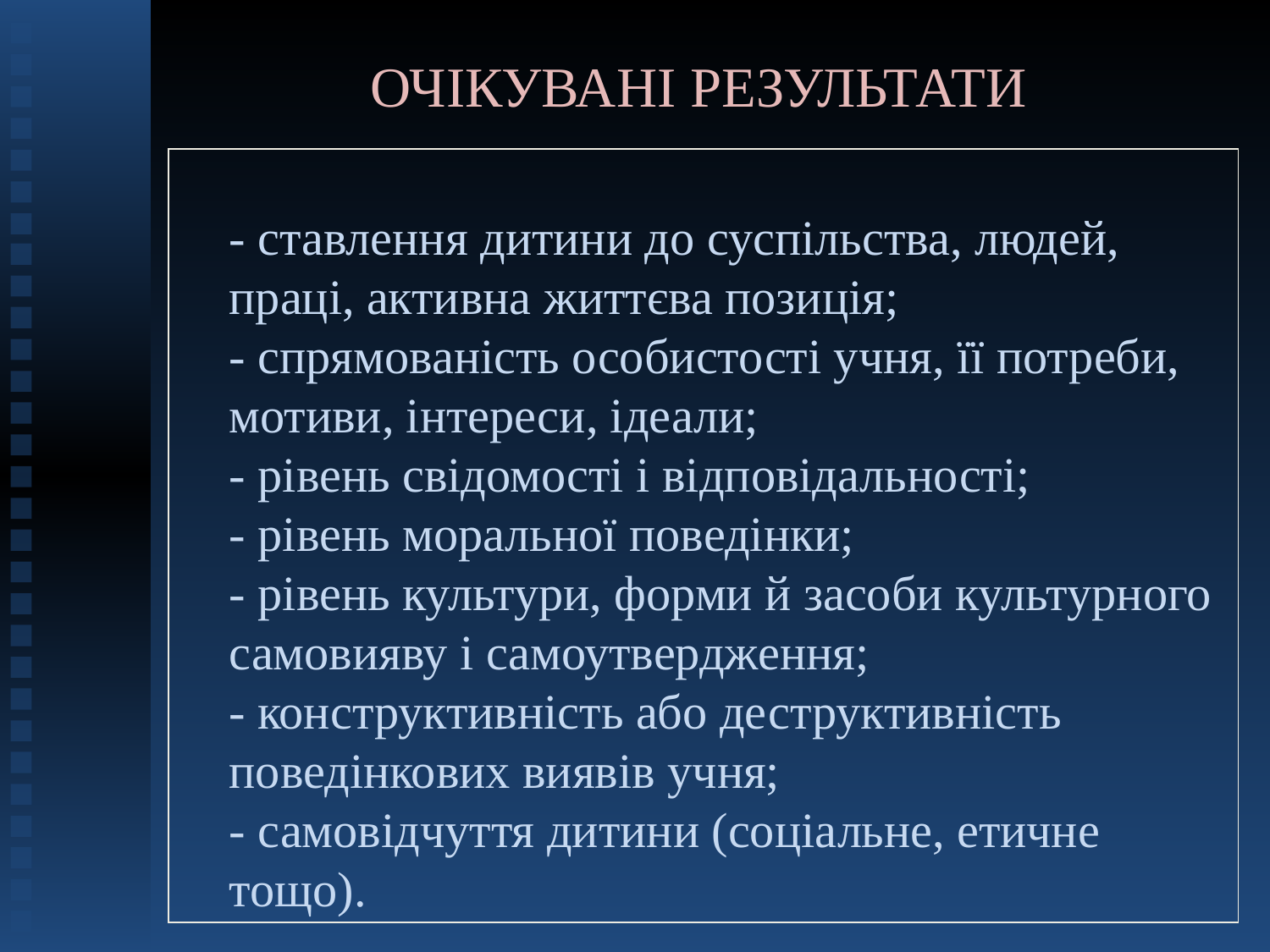

# ОЧІКУВАНІ РЕЗУЛЬТАТИ
- ставлення дитини до суспільства, людей, праці, активна життєва позиція;
- спрямованість особистості учня, її потреби, мотиви, інтереси, ідеали;
- рівень свідомості і відповідальності;
- рівень моральної поведінки;
- рівень культури, форми й засоби культурного самовияву і самоутвердження;
- конструктивність або деструктивність поведінкових виявів учня;
- самовідчуття дитини (соціальне, етичне тощо).